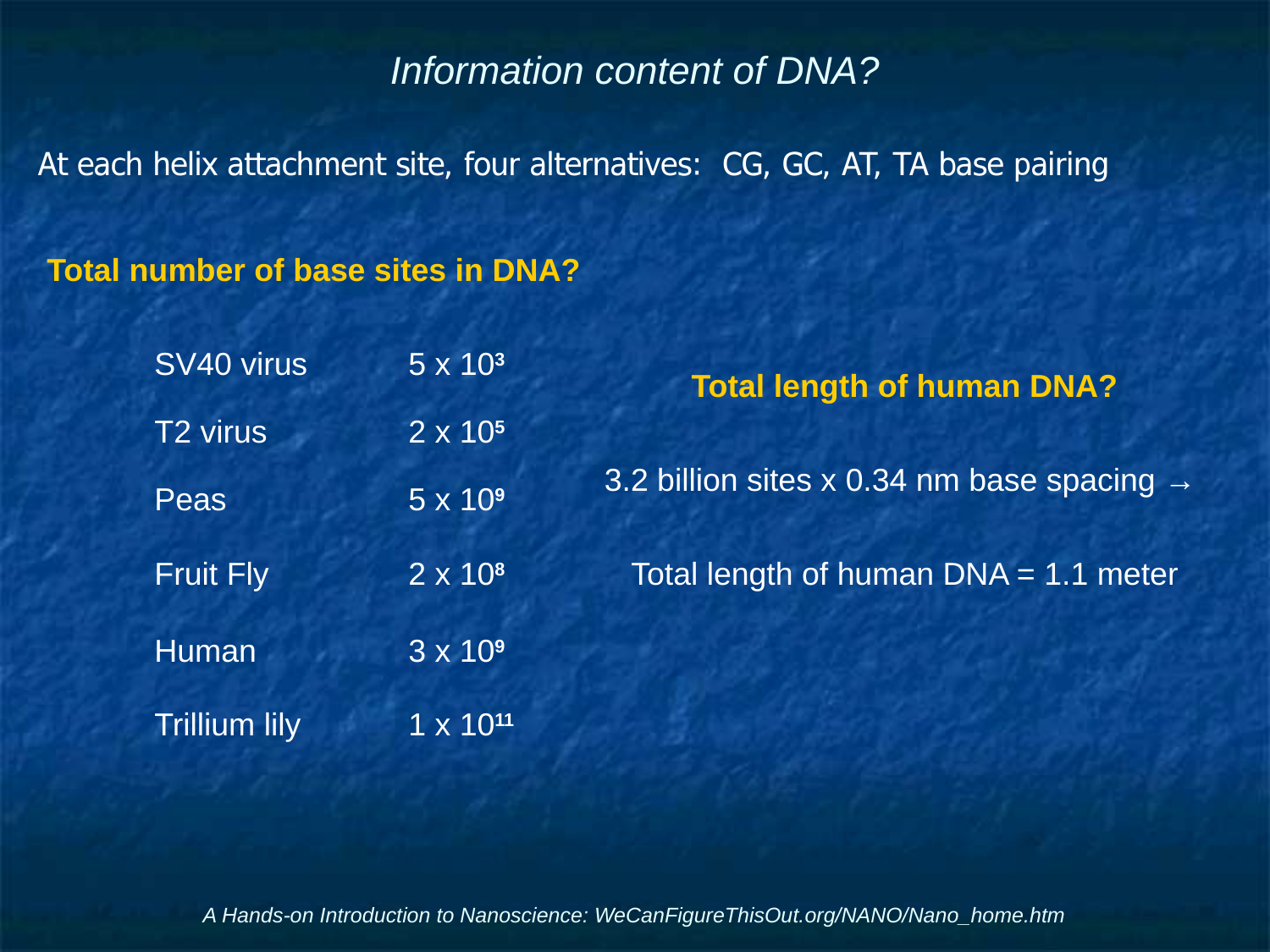

# Information content of DNA?
At each helix attachment site, four alternatives:  CG, GC, AT, TA base pairing
Total number of base sites in DNA?

	SV40 virus	5 x 103

	T2 virus		2 x 105

	Peas		5 x 109

	Fruit Fly		2 x 108

	Human 		3 x 109

	Trillium lily	1 x 1011

In human beings, 3 billion

	3 billion sites x 0.34 nm base spacing → Total length of human DNA = 1 meter
Total length of human DNA?

3.2 billion sites x 0.34 nm base spacing →

Total length of human DNA = 1.1 meter
A Hands-on Introduction to Nanoscience: WeCanFigureThisOut.org/NANO/Nano_home.htm